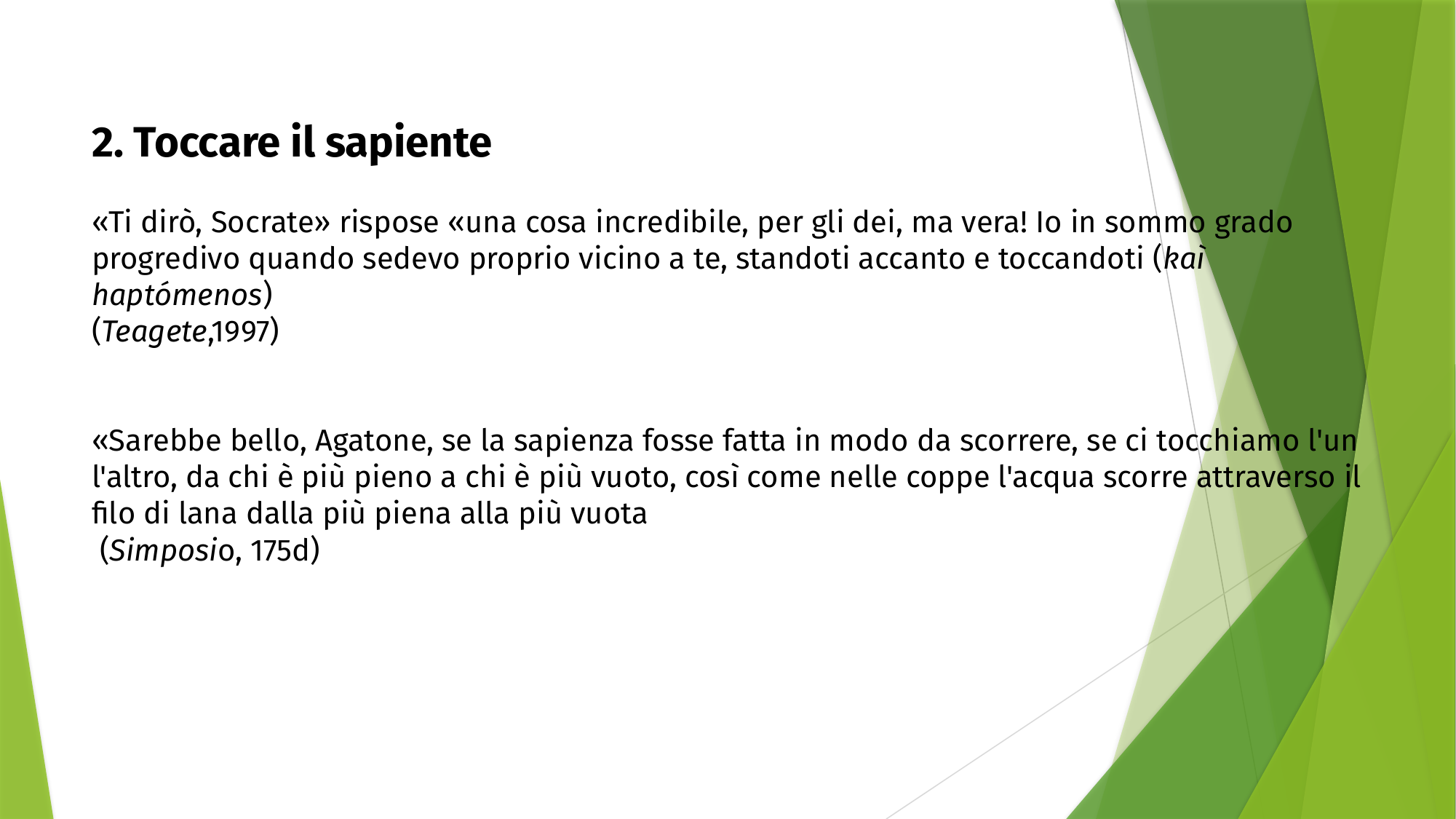

# 2. Toccare il sapiente «Ti dirò, Socrate» rispose «una cosa incredibile, per gli dei, ma vera! Io in sommo grado progredivo quando sedevo proprio vicino a te, standoti accanto e toccandoti (kaì haptómenos) (Teagete,1997) «Sarebbe bello, Agatone, se la sapienza fosse fatta in modo da scorrere, se ci tocchiamo l'un l'altro, da chi è più pieno a chi è più vuoto, così come nelle coppe l'acqua scorre attraverso il filo di lana dalla più piena alla più vuota (Simposio, 175d)